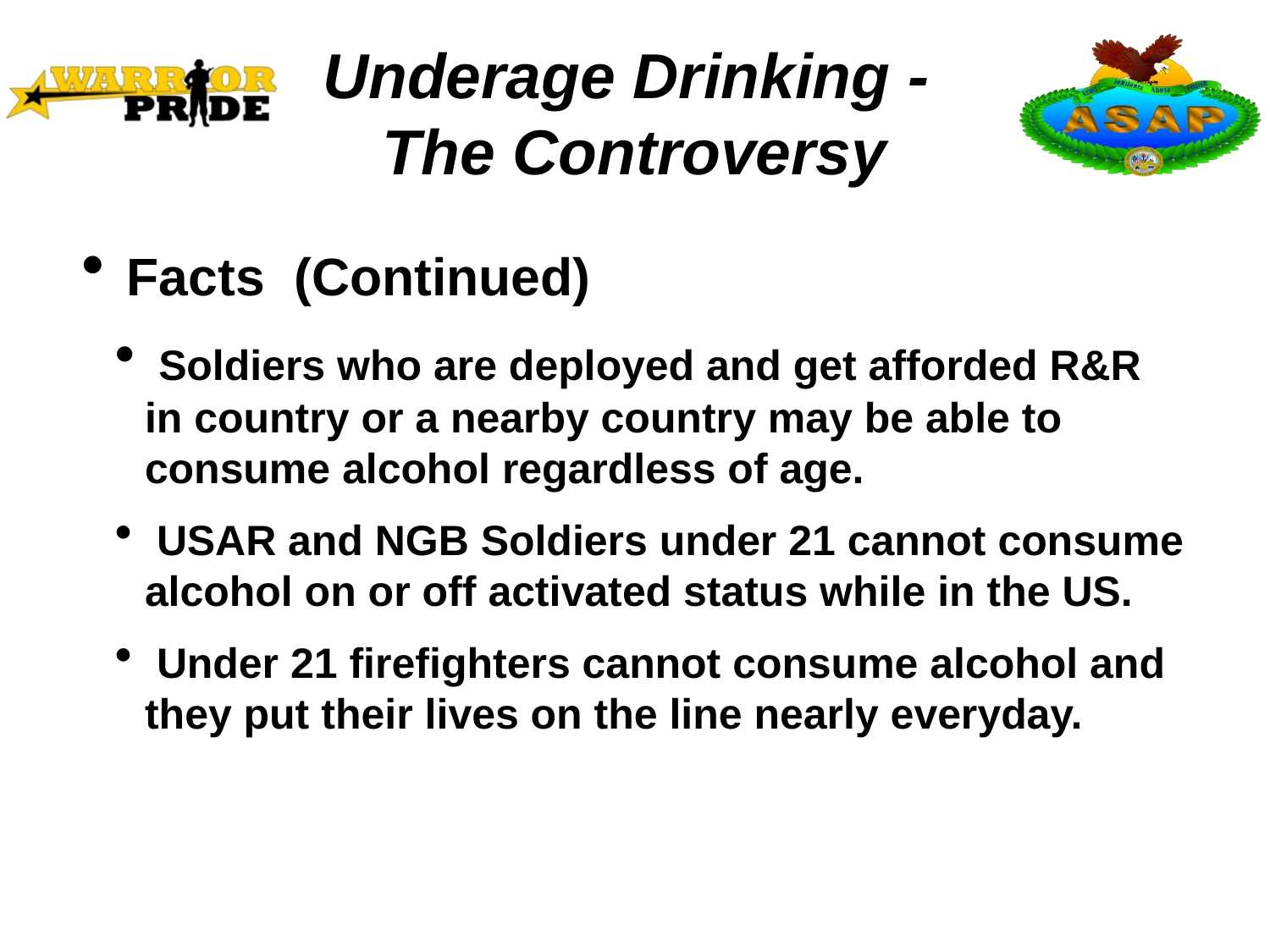

Underage Drinking -
The Controversy
 Facts  (Continued)
 Soldiers who are deployed and get afforded R&R in country or a nearby country may be able to consume alcohol regardless of age.
 USAR and NGB Soldiers under 21 cannot consume alcohol on or off activated status while in the US.
 Under 21 firefighters cannot consume alcohol and they put their lives on the line nearly everyday.